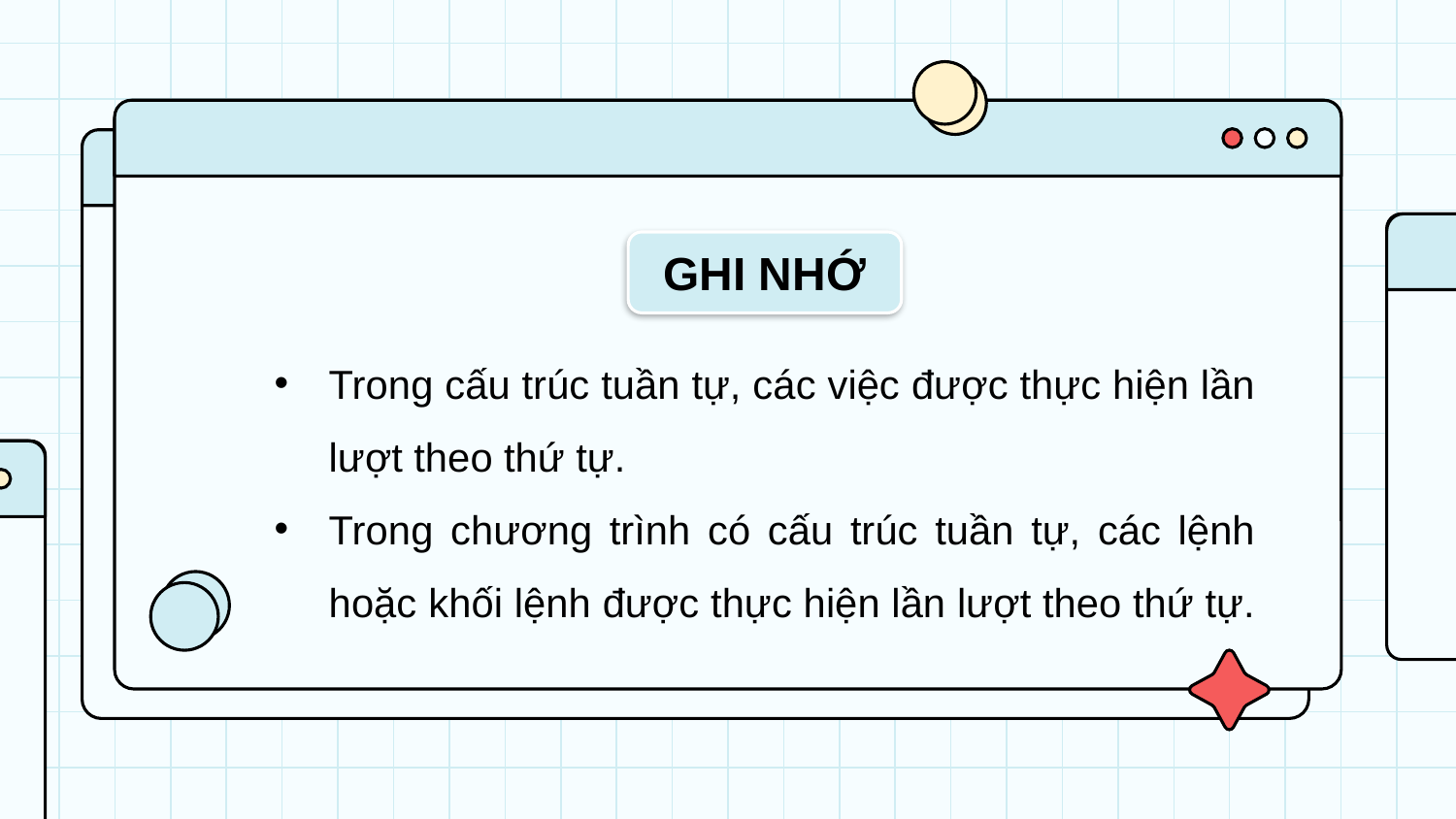

GHI NHỚ
Trong cấu trúc tuần tự, các việc được thực hiện lần lượt theo thứ tự.
Trong chương trình có cấu trúc tuần tự, các lệnh hoặc khối lệnh được thực hiện lần lượt theo thứ tự.